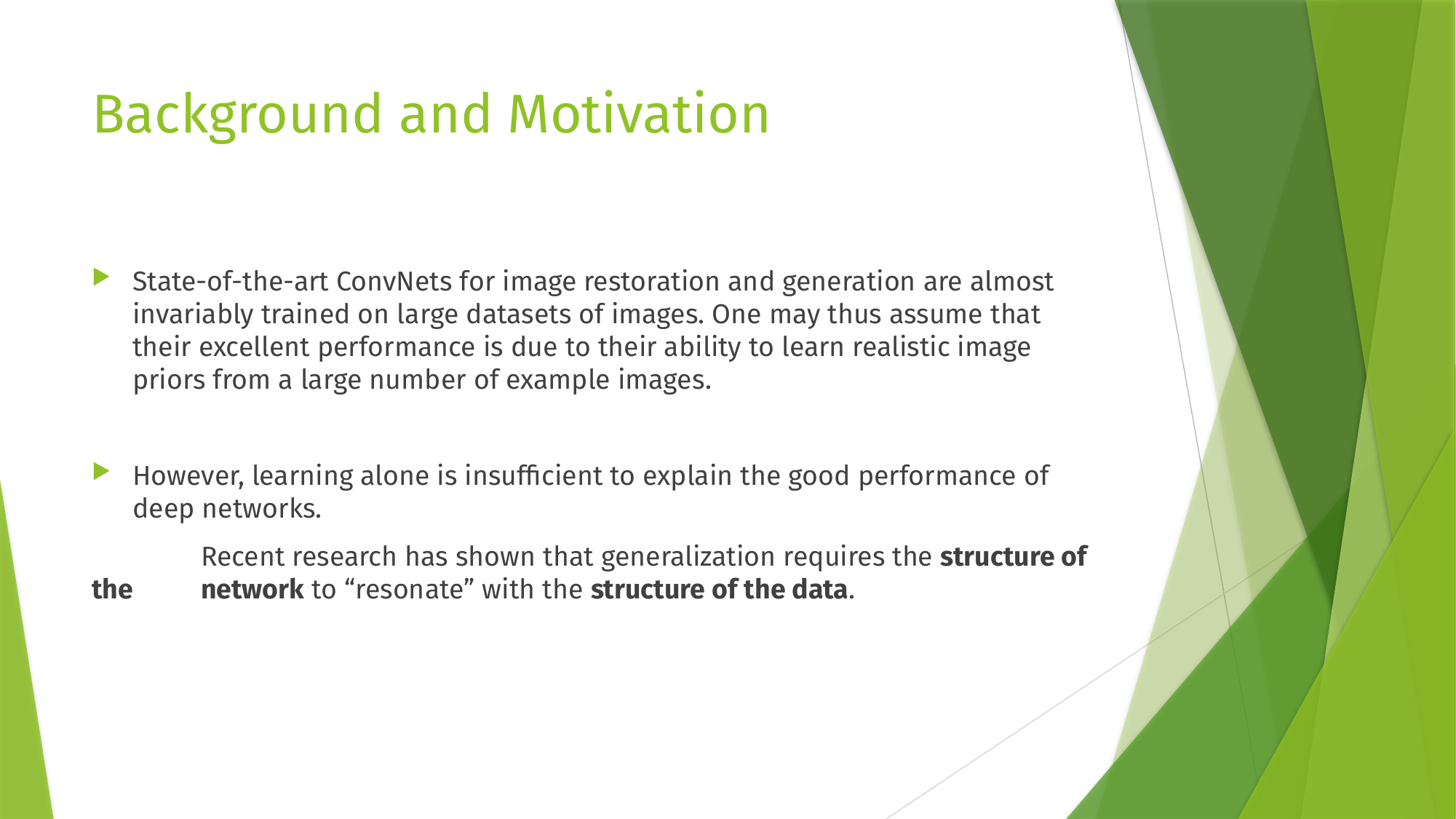

# Background and Motivation
State-of-the-art ConvNets for image restoration and generation are almost invariably trained on large datasets of images. One may thus assume that their excellent performance is due to their ability to learn realistic image priors from a large number of example images.

However, learning alone is insufficient to explain the good performance of deep networks.
	Recent research has shown that generalization requires the structure of the 	network to “resonate” with the structure of the data.